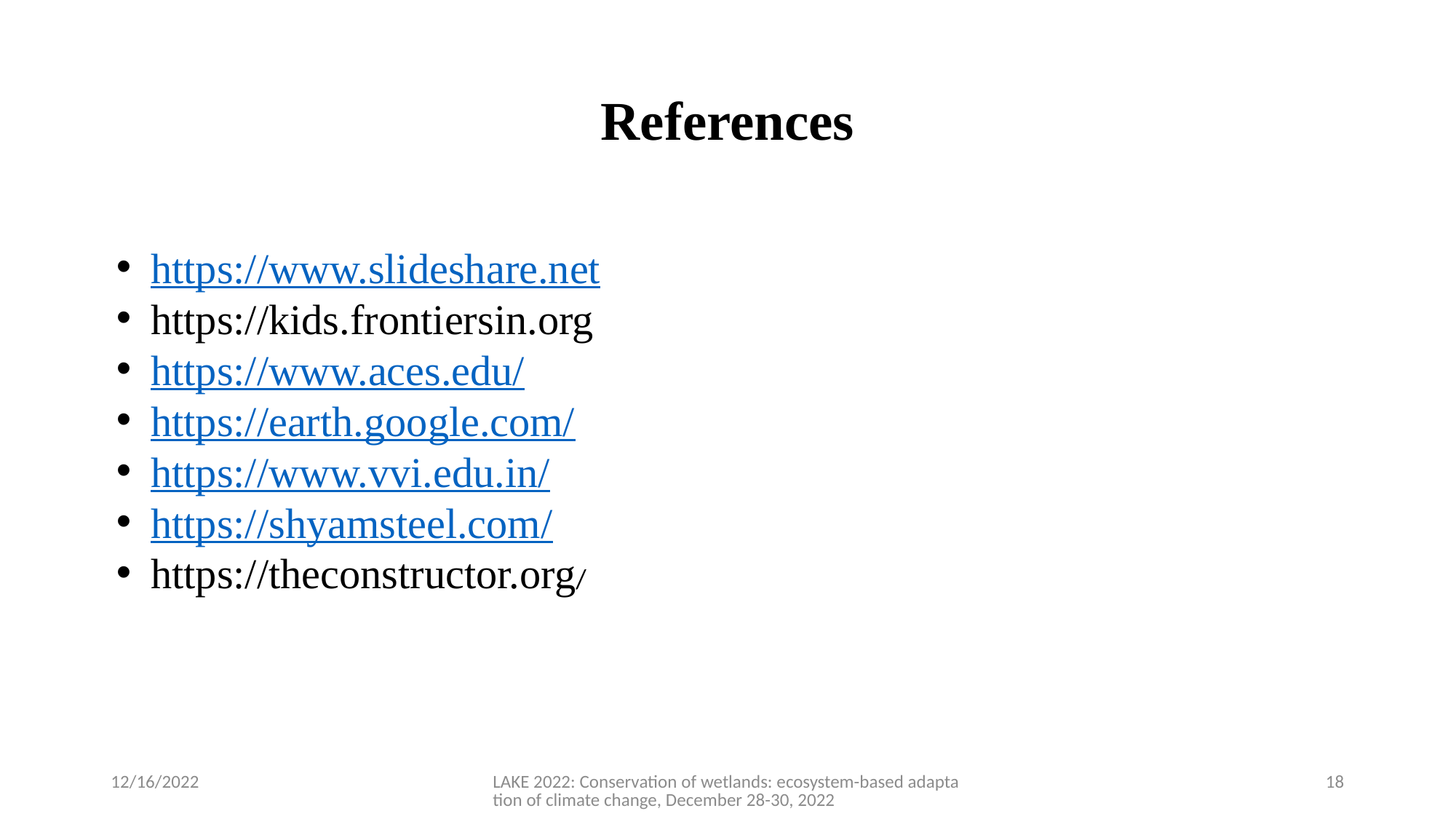

# References
https://www.slideshare.net
https://kids.frontiersin.org
https://www.aces.edu/
https://earth.google.com/
https://www.vvi.edu.in/
https://shyamsteel.com/
https://theconstructor.org/

12/16/2022
LAKE 2022: Conservation of wetlands: ecosystem-based adaptation of climate change, December 28-30, 2022
18